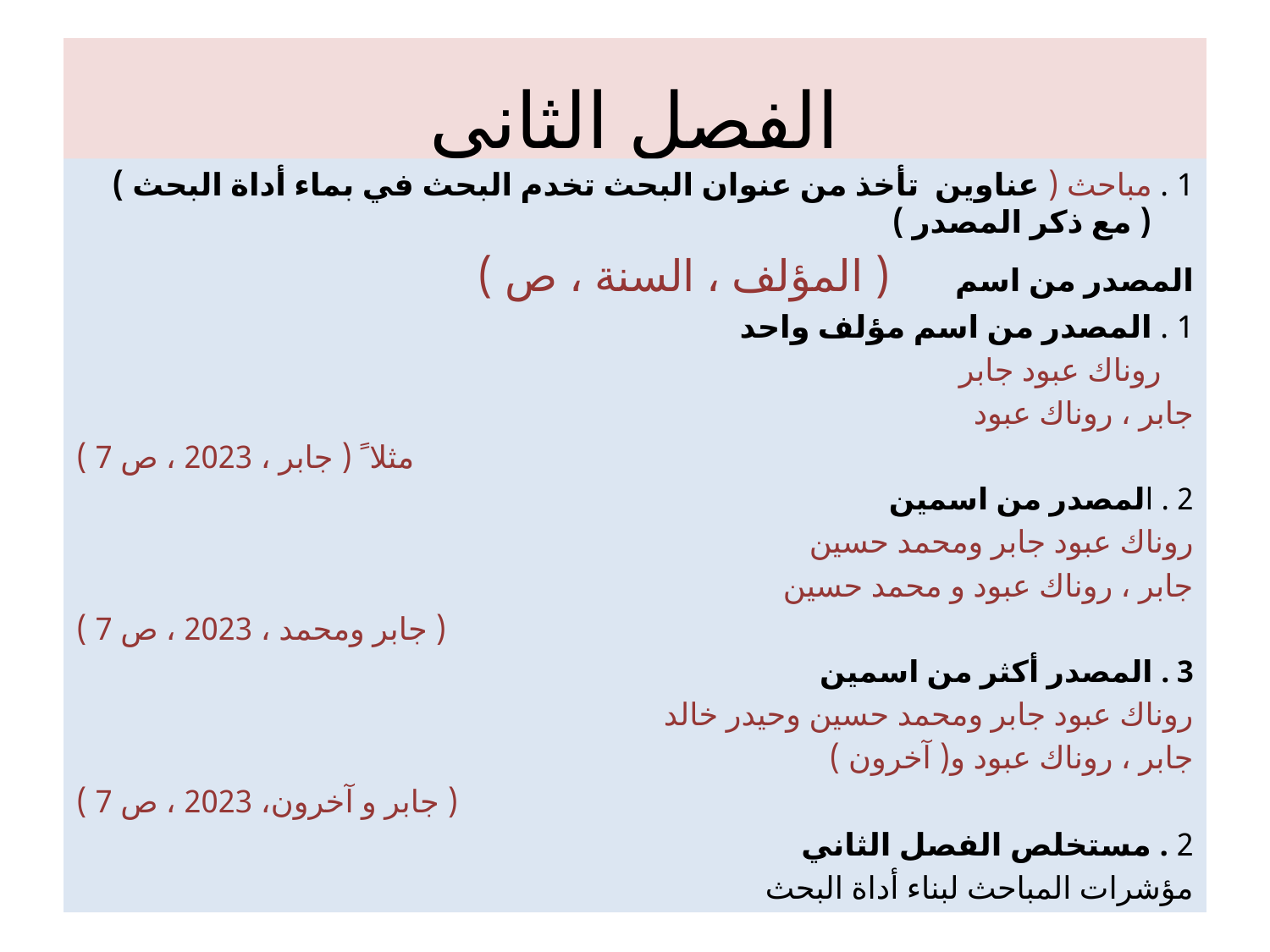

# الفصل الثاني
1 . مباحث ( عناوين  تأخذ من عنوان البحث تخدم البحث في بماء أداة البحث ) ( مع ذكر المصدر )
المصدر من اسم        ( المؤلف ، السنة ، ص )
1 . المصدر من اسم مؤلف واحد
    روناك عبود جابر
جابر ، روناك عبود
 مثلا ً ( جابر ، 2023 ، ص 7 )
2 . المصدر من اسمين
روناك عبود جابر ومحمد حسين
جابر ، روناك عبود و محمد حسين
     ( جابر ومحمد ، 2023 ، ص 7 )
3 . المصدر أكثر من اسمين
روناك عبود جابر ومحمد حسين وحيدر خالد
جابر ، روناك عبود و( آخرون )
   ( جابر و آخرون، 2023 ، ص 7 )
2 . مستخلص الفصل الثاني
مؤشرات المباحث لبناء أداة البحث